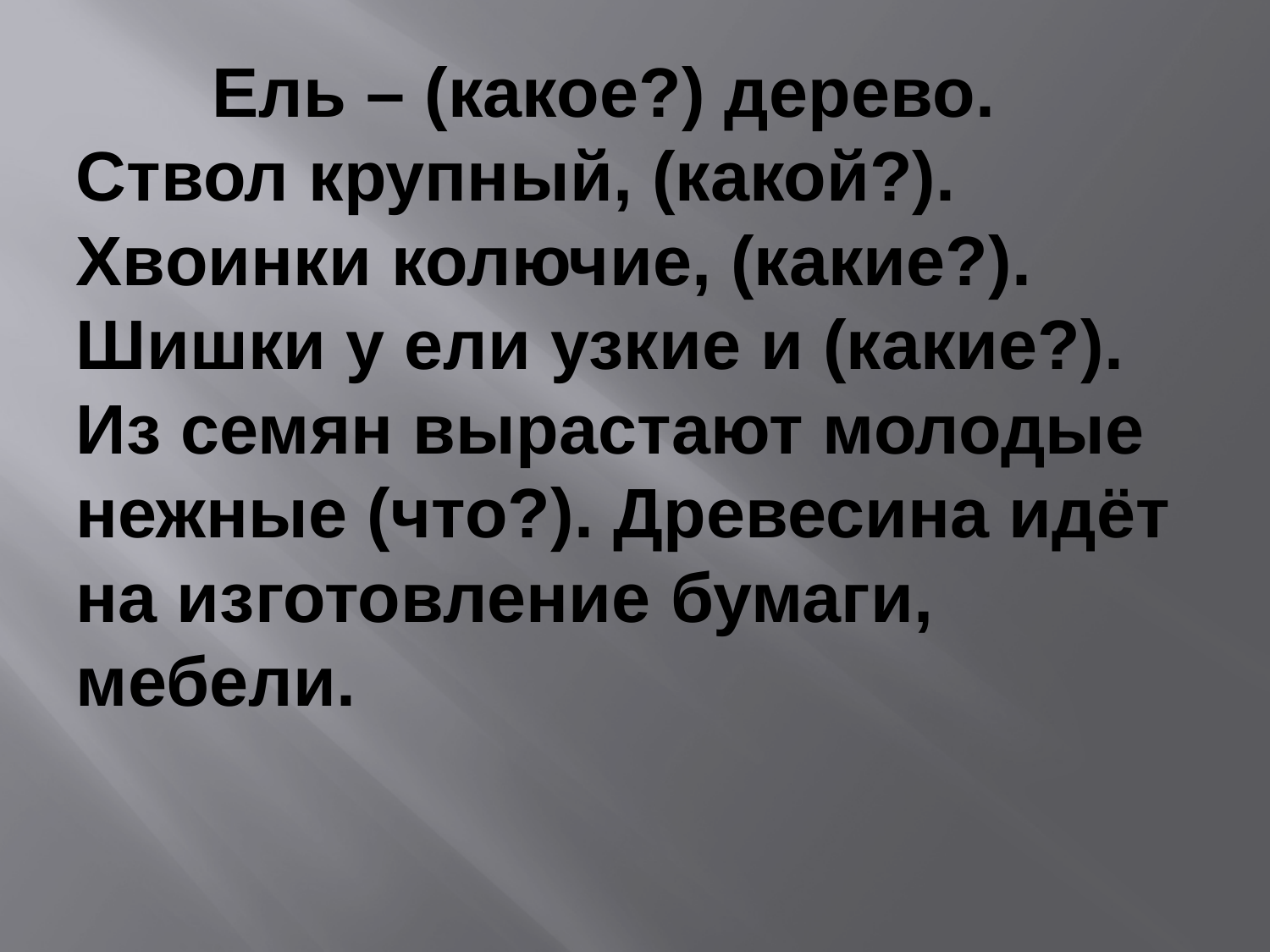

# Ель – (какое?) дерево.  Ствол крупный, (какой?). Хвоинки колючие, (какие?). Шишки у ели узкие и (какие?). Из семян вырастают молодые нежные (что?). Древесина идёт на изготовление бумаги, мебели.